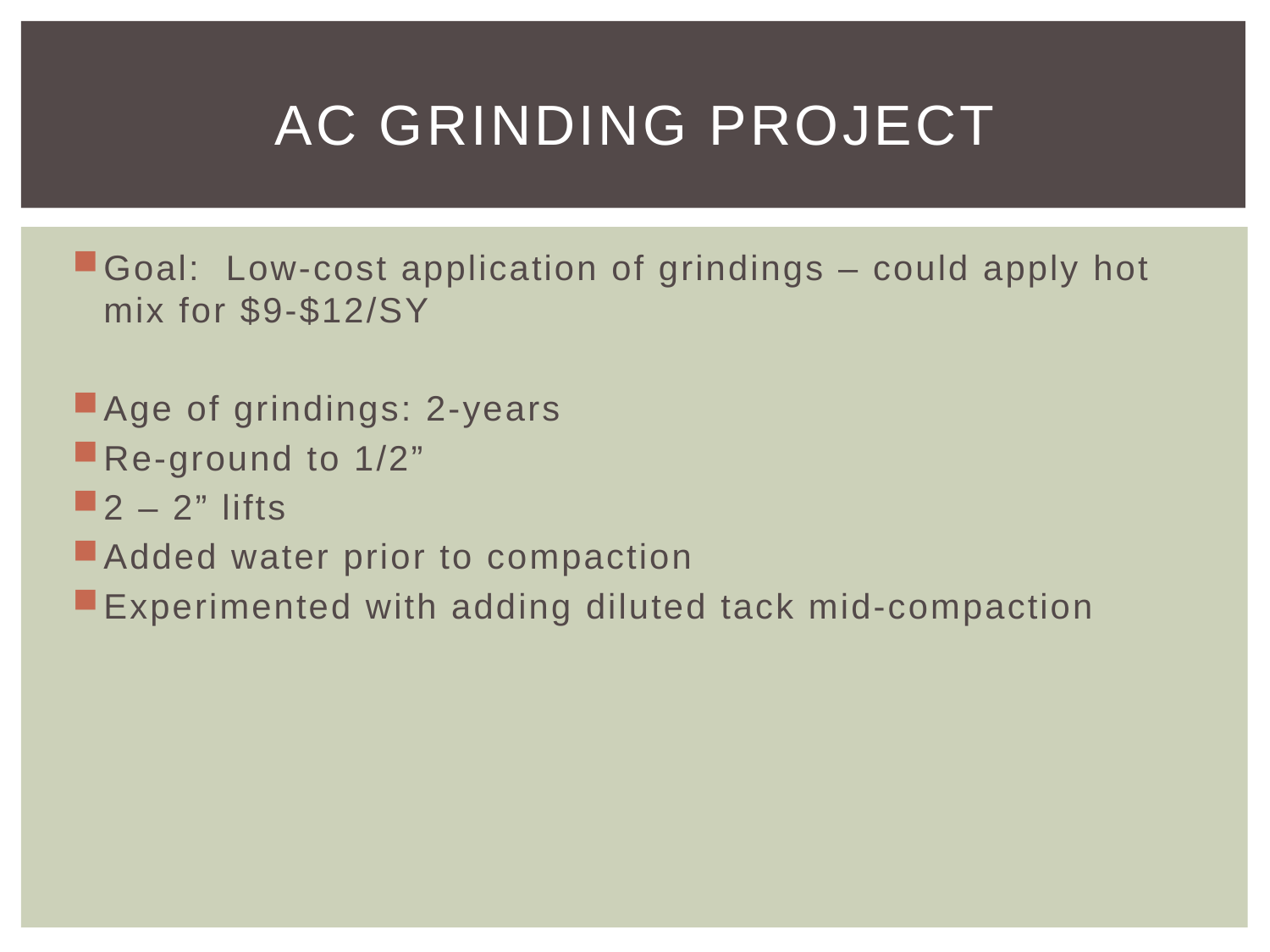

# Ac grinding Project
Goal:  Low-cost application of grindings – could apply hot mix for $9-$12/SY

Age of grindings: 2-years
Re-ground to 1/2”
2 – 2” lifts
Added water prior to compaction
Experimented with adding diluted tack mid-compaction